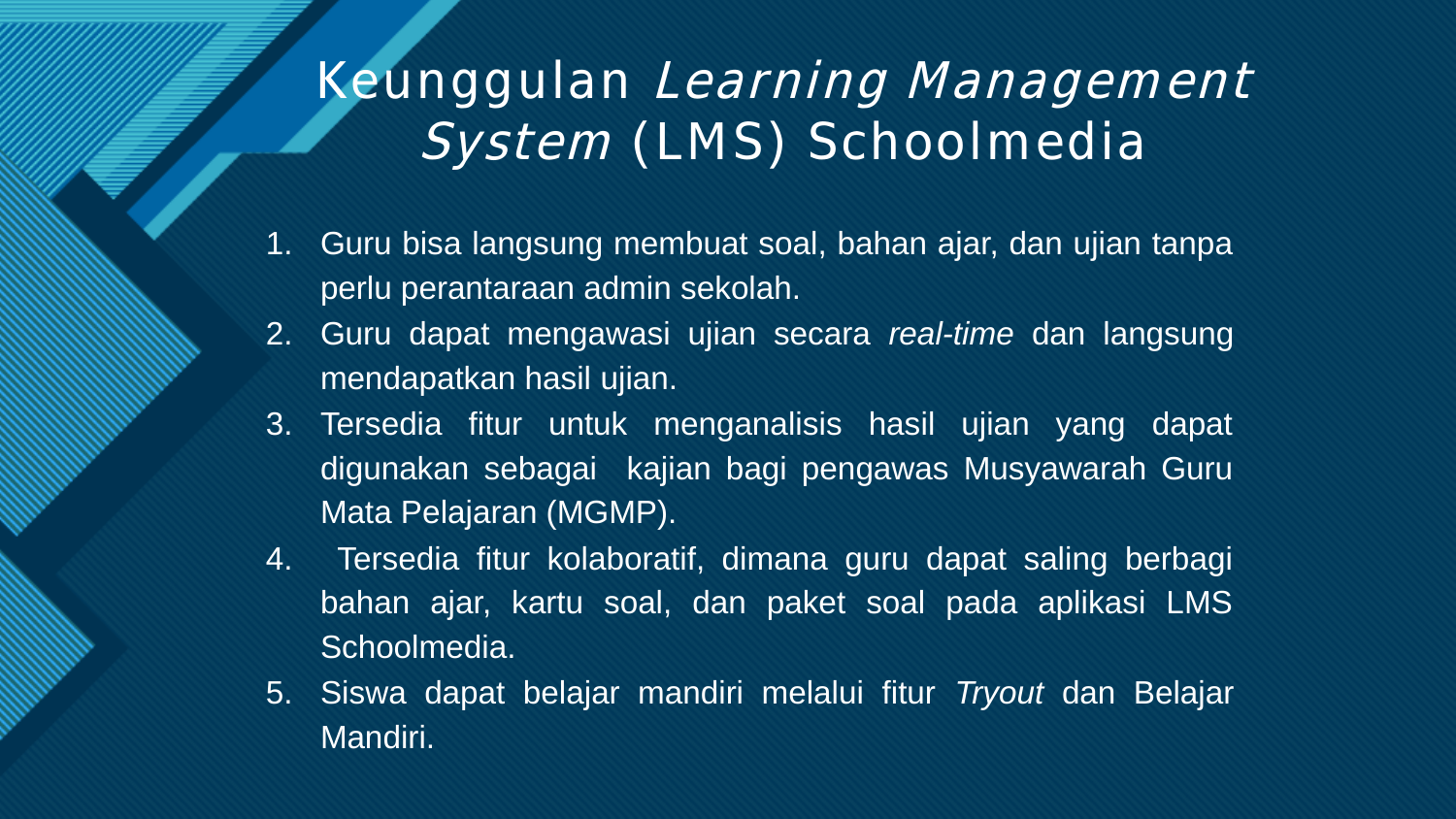

# Keunggulan Learning Management System (LMS) Schoolmedia
Guru bisa langsung membuat soal, bahan ajar, dan ujian tanpa perlu perantaraan admin sekolah.
Guru dapat mengawasi ujian secara real-time dan langsung mendapatkan hasil ujian.
Tersedia fitur untuk menganalisis hasil ujian yang dapat digunakan sebagai  kajian bagi pengawas Musyawarah Guru Mata Pelajaran (MGMP).
 Tersedia fitur kolaboratif, dimana guru dapat saling berbagi bahan ajar, kartu soal, dan paket soal pada aplikasi LMS Schoolmedia.
Siswa dapat belajar mandiri melalui fitur Tryout dan Belajar Mandiri.